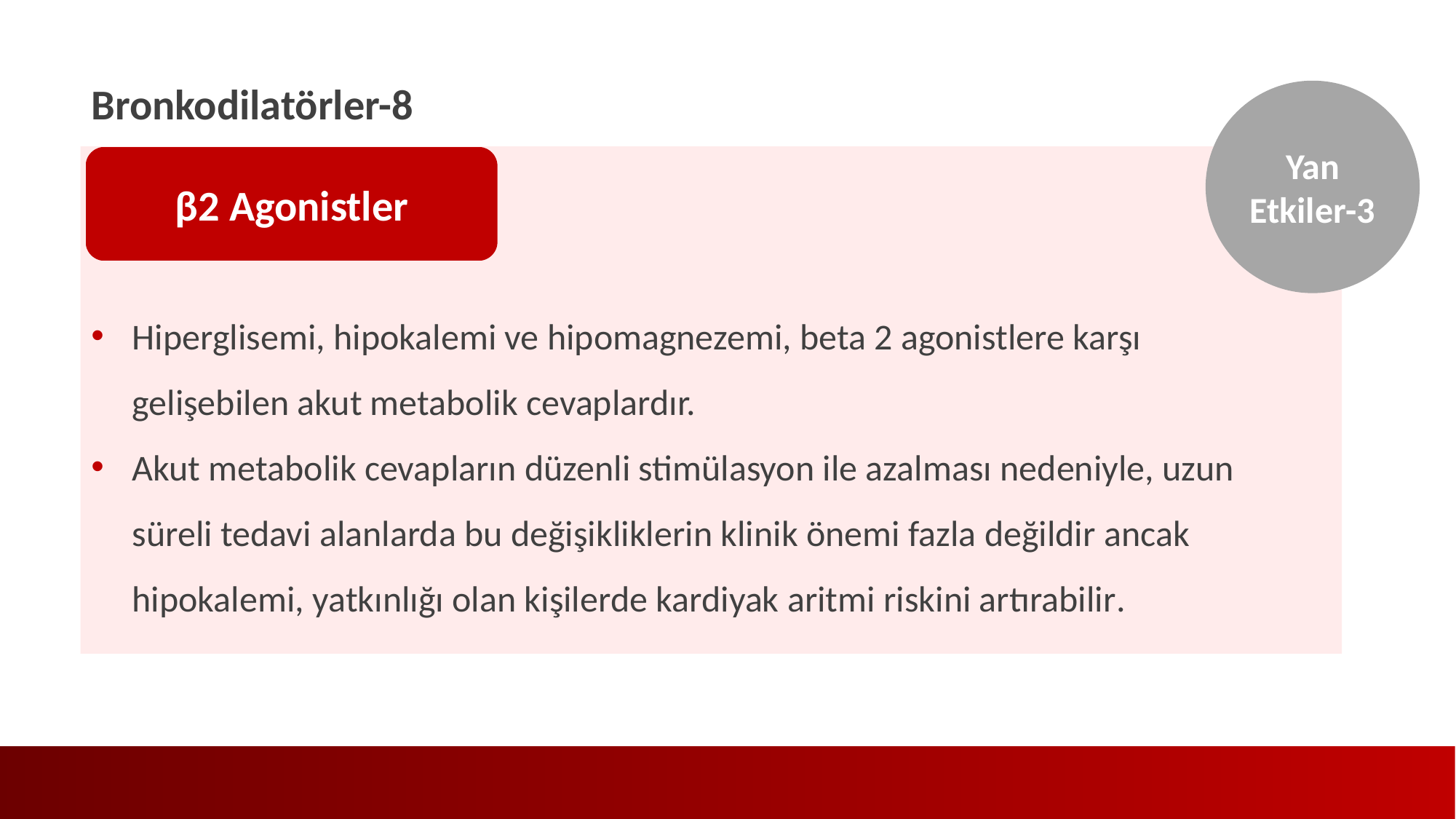

Bronkodilatörler-8
Yan Etkiler-3

β2 Agonistler
β2 Agonistler
Yan Etkiler-1
Hiperglisemi, hipokalemi ve hipomagnezemi, beta 2 agonistlere karşı   gelişebilen akut metabolik cevaplardır.
Akut metabolik cevapların düzenli stimülasyon ile azalması nedeniyle, uzun süreli tedavi alanlarda bu değişikliklerin klinik önemi fazla değildir ancak hipokalemi, yatkınlığı olan kişilerde kardiyak aritmi riskini artırabilir.